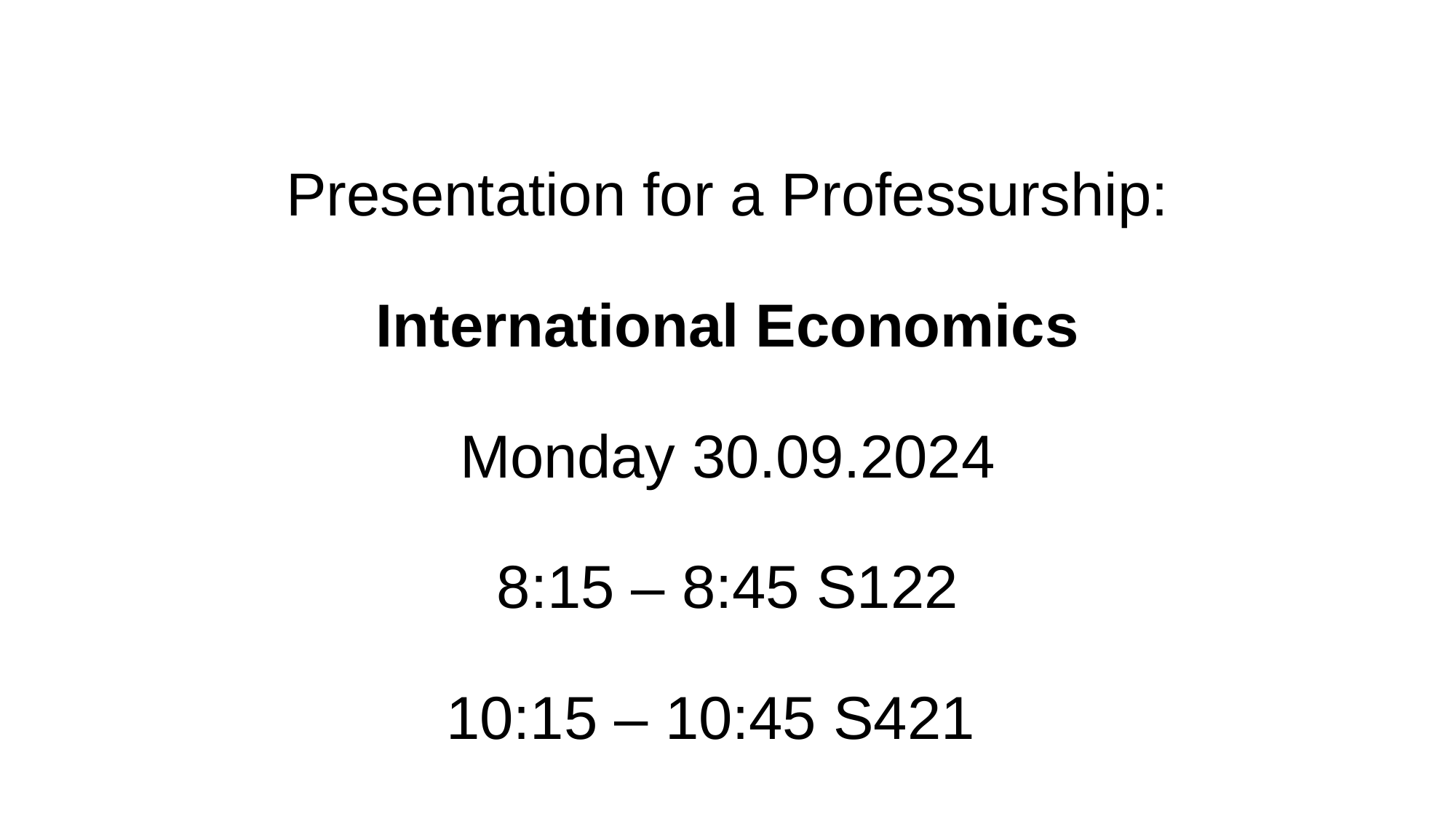

# Presentation for a Professurship: International Economics Monday 30.09.2024 8:15 – 8:45 S122 10:15 – 10:45 S421